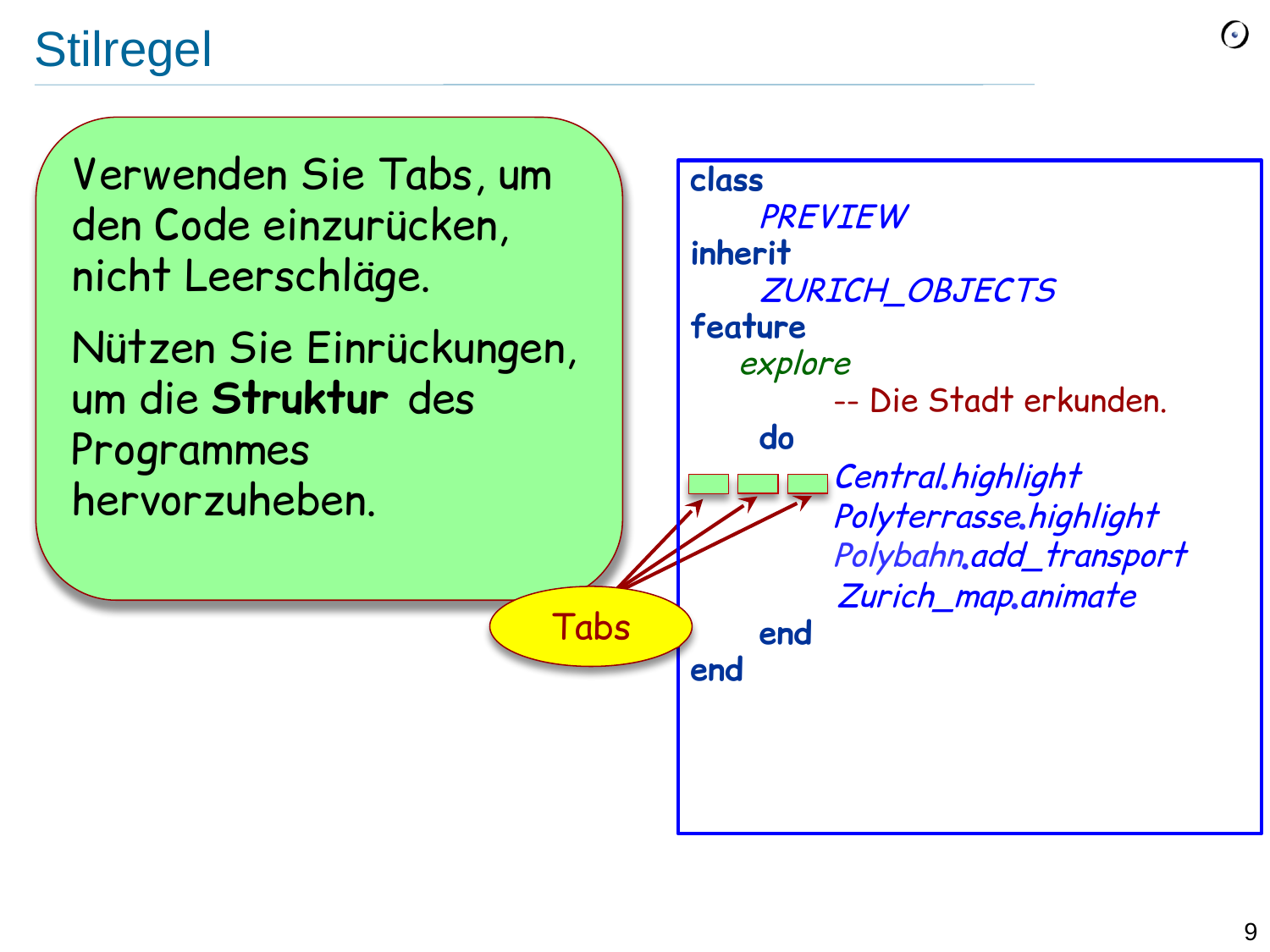

# Stilregel
Verwenden Sie Tabs, um den Code einzurücken, nicht Leerschläge.
Nützen Sie Einrückungen, um die Struktur des Programmes hervorzuheben.
class
     PREVIEW
inherit
     ZURICH_OBJECTS
feature
     explore
               -- Die Stadt erkunden.
     do
               Central•highlight
               Polyterrasse•highlight
               Polybahn•add_transport
	  Zurich_map•animate
     end
end

Tabs